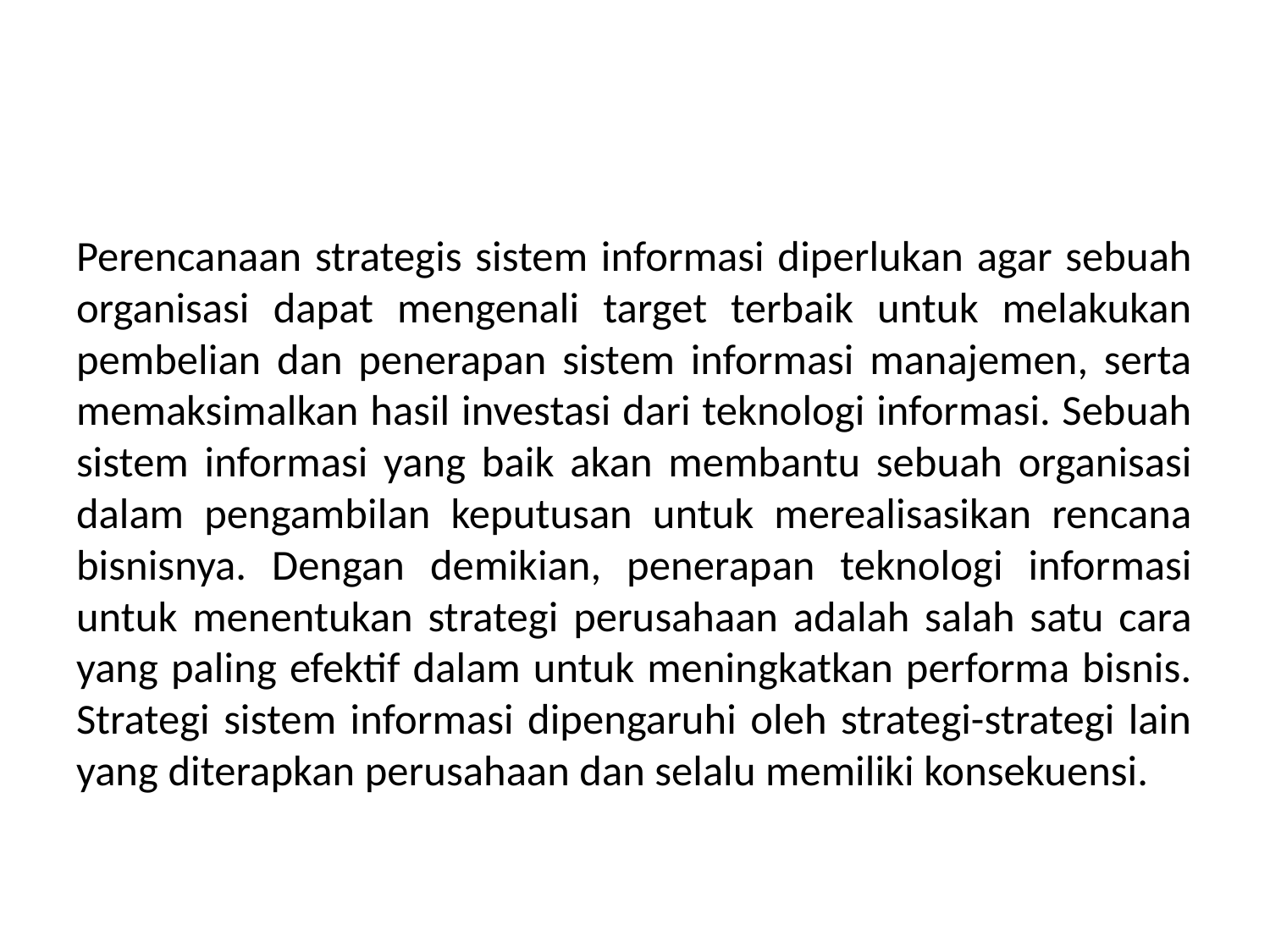

#
Perencanaan strategis sistem informasi diperlukan agar sebuah organisasi dapat mengenali target terbaik untuk melakukan pembelian dan penerapan sistem informasi manajemen, serta memaksimalkan hasil investasi dari teknologi informasi. Sebuah sistem informasi yang baik akan membantu sebuah organisasi dalam pengambilan keputusan untuk merealisasikan rencana bisnisnya. Dengan demikian, penerapan teknologi informasi untuk menentukan strategi perusahaan adalah salah satu cara yang paling efektif dalam untuk meningkatkan performa bisnis. Strategi sistem informasi dipengaruhi oleh strategi-strategi lain yang diterapkan perusahaan dan selalu memiliki konsekuensi.